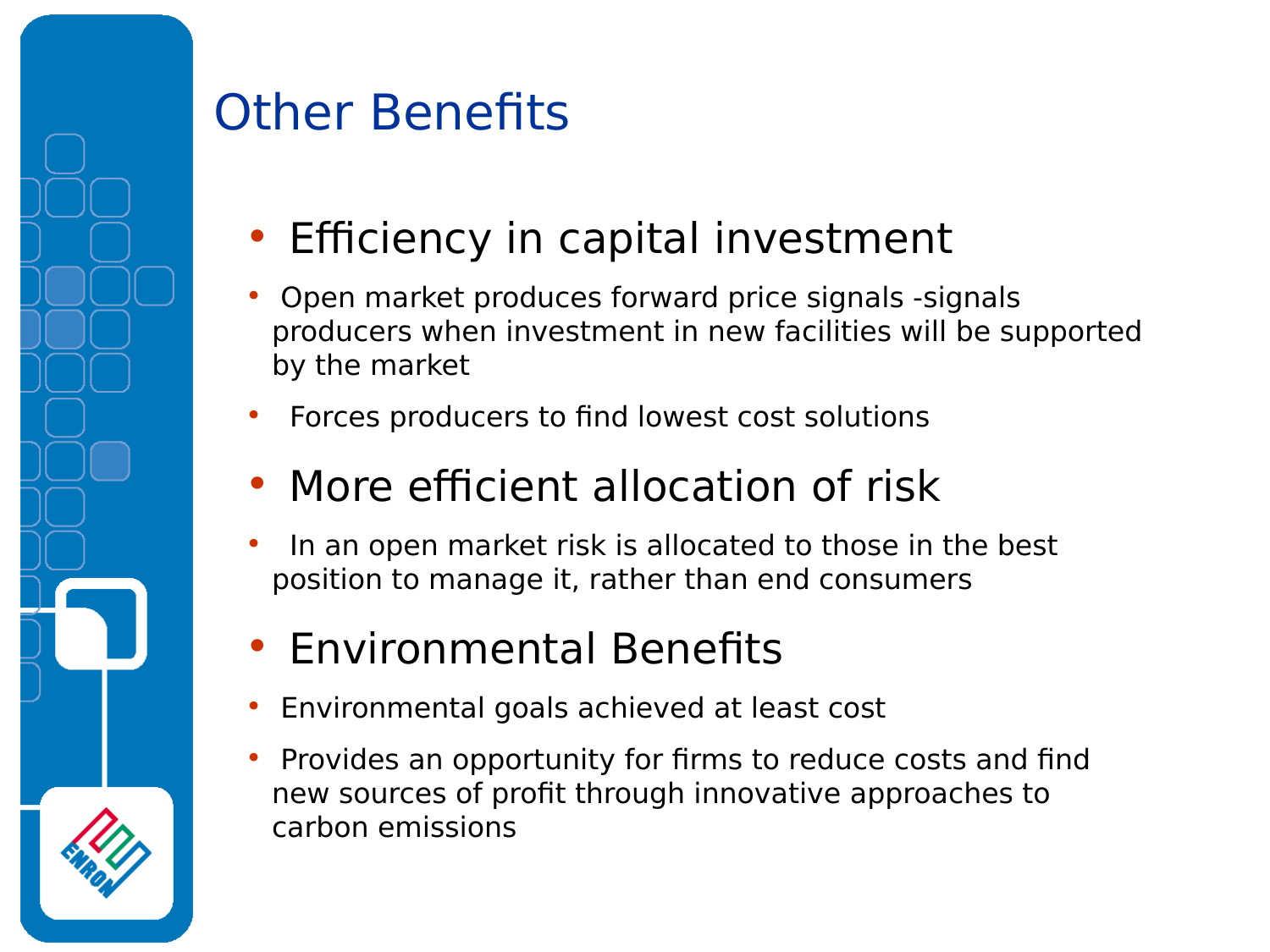

# Other Benefits
 Efficiency in capital investment
 Open market produces forward price signals -signals producers when investment in new facilities will be supported by the market
  Forces producers to find lowest cost solutions
 More efficient allocation of risk
  In an open market risk is allocated to those in the best position to manage it, rather than end consumers
 Environmental Benefits
 Environmental goals achieved at least cost
 Provides an opportunity for firms to reduce costs and find new sources of profit through innovative approaches to carbon emissions